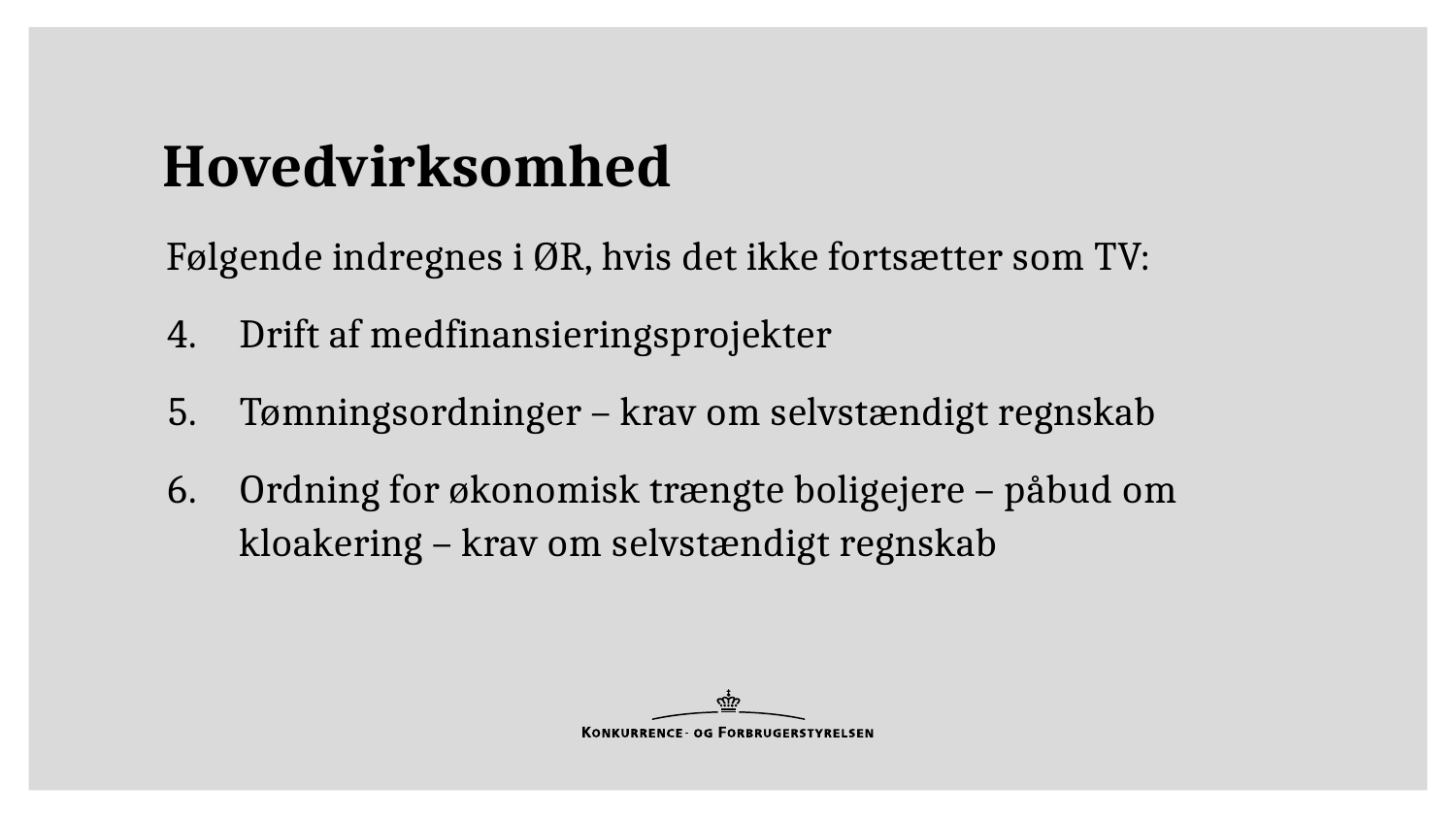

# Hovedvirksomhed
Følgende indregnes i ØR, hvis det ikke fortsætter som TV:
Drift af medfinansieringsprojekter
Tømningsordninger – krav om selvstændigt regnskab
Ordning for økonomisk trængte boligejere – påbud om kloakering – krav om selvstændigt regnskab